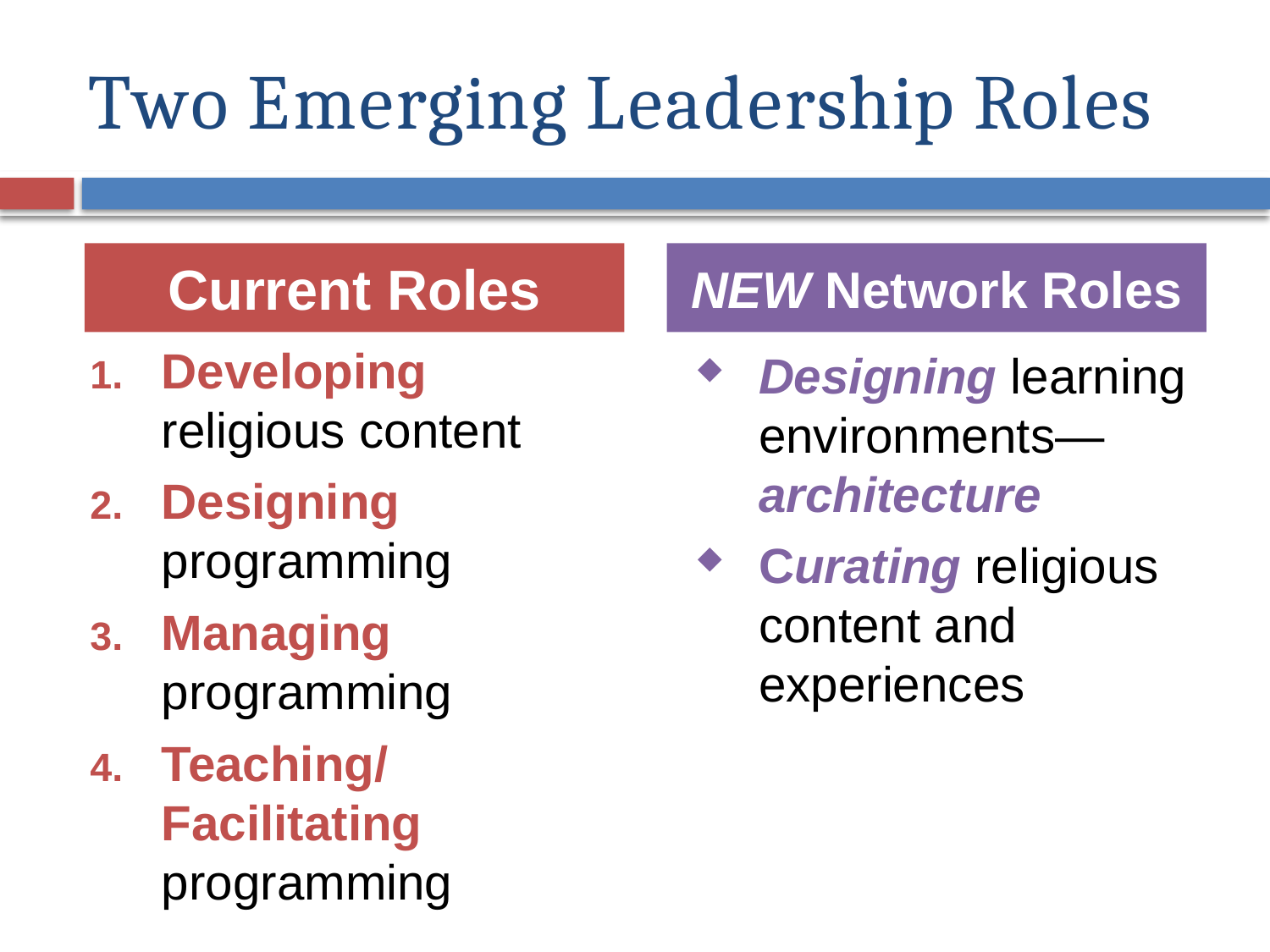

# Two Emerging Leadership Roles
Current Roles
NEW Network Roles
Developing religious content
Designing programming
Managing programming
Teaching/Facilitating programming

Designing learning environments—architecture
Curating religious content and experiences